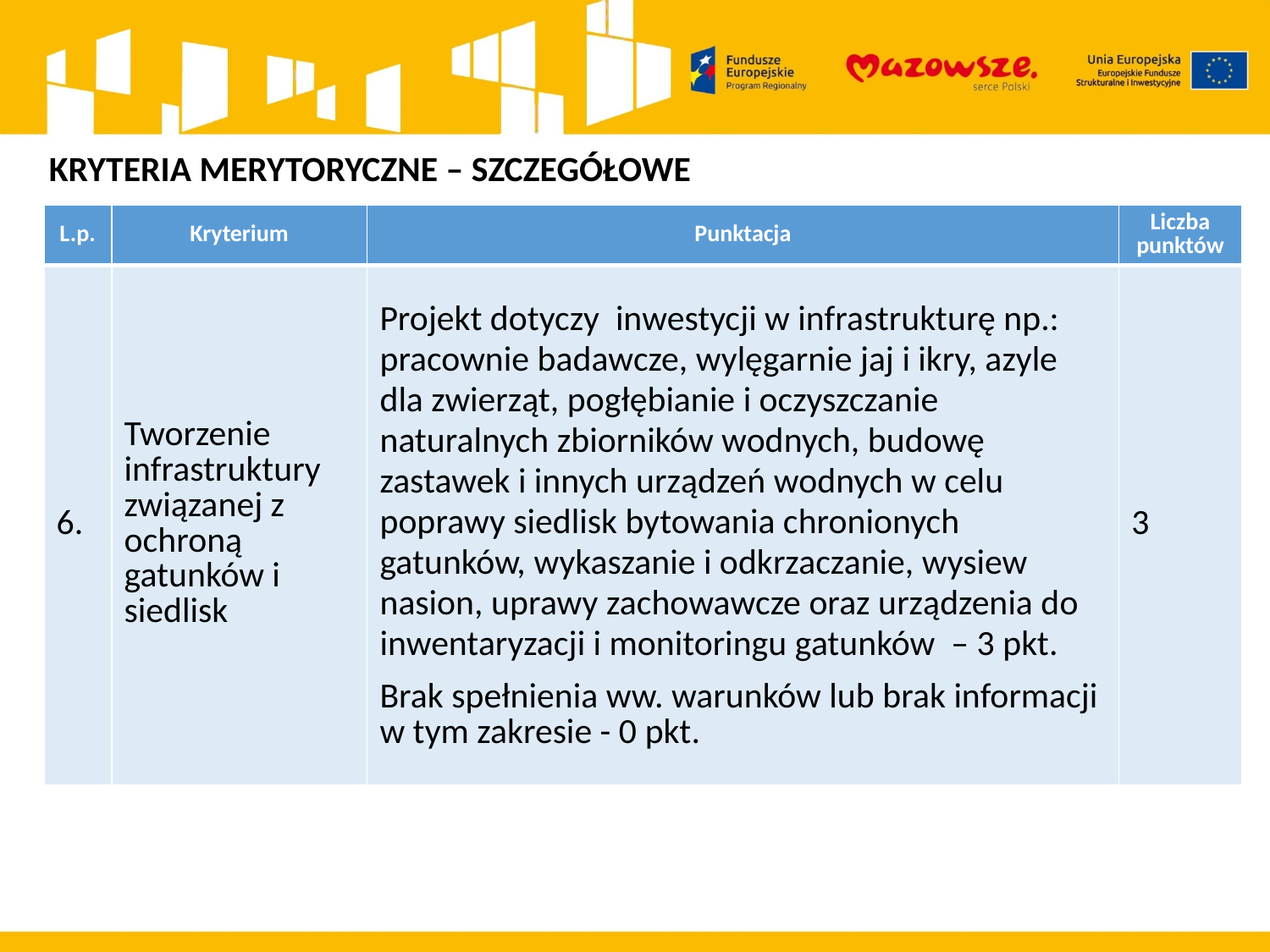

KRYTERIA MERYTORYCZNE – SZCZEGÓŁOWE
| L.p. | Kryterium | Punktacja | Liczba punktów |
| --- | --- | --- | --- |
| 6. | Tworzenie infrastruktury związanej z ochroną gatunków i siedlisk | Projekt dotyczy inwestycji w infrastrukturę np.: pracownie badawcze, wylęgarnie jaj i ikry, azyle dla zwierząt, pogłębianie i oczyszczanie naturalnych zbiorników wodnych, budowę zastawek i innych urządzeń wodnych w celu poprawy siedlisk bytowania chronionych gatunków, wykaszanie i odkrzaczanie, wysiew nasion, uprawy zachowawcze oraz urządzenia do inwentaryzacji i monitoringu gatunków – 3 pkt. Brak spełnienia ww. warunków lub brak informacji w tym zakresie - 0 pkt. | 3 |